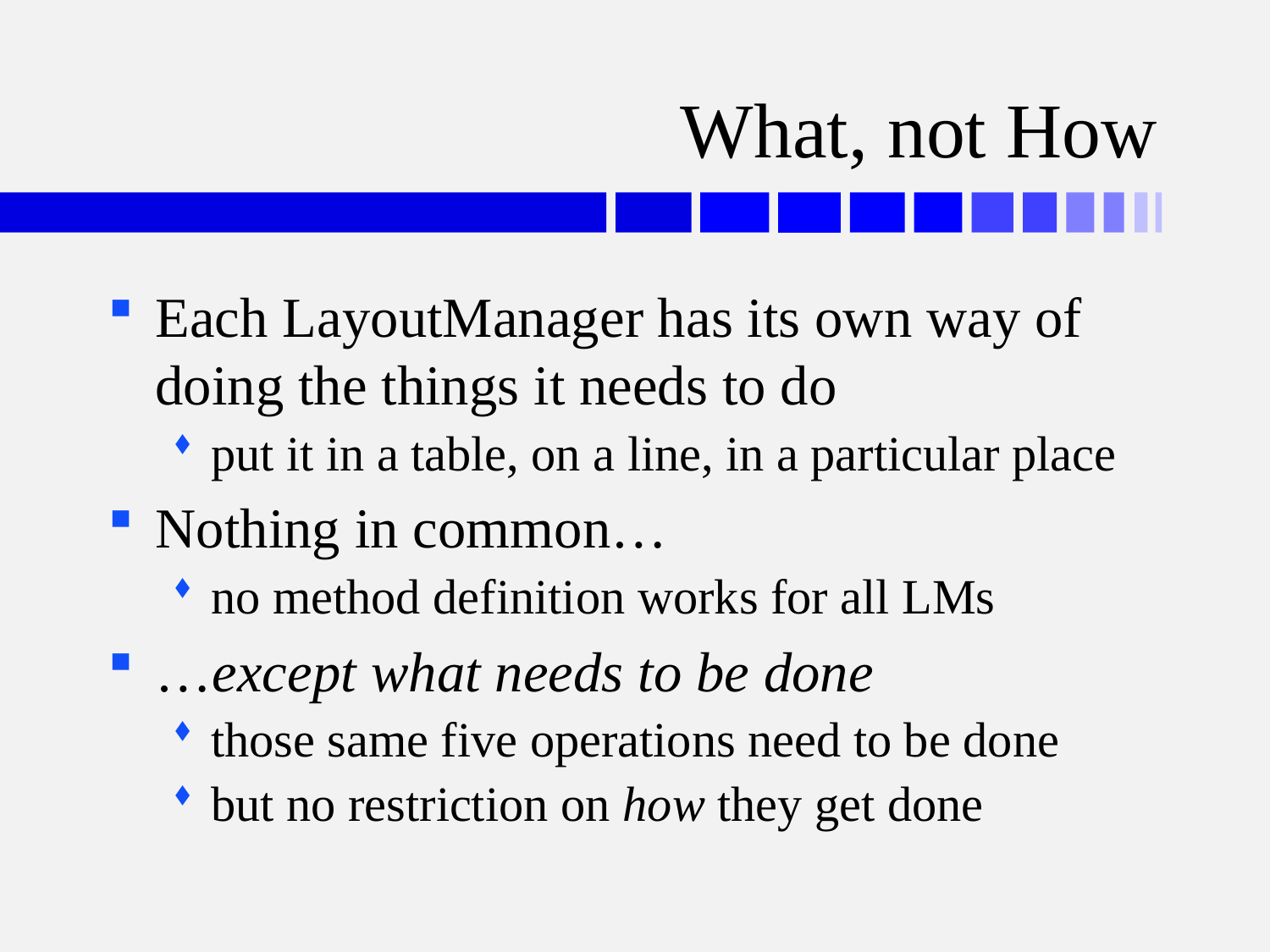

# What, not How
Each LayoutManager has its own way of doing the things it needs to do
put it in a table, on a line, in a particular place
Nothing in common…
no method definition works for all LMs
…except what needs to be done
those same five operations need to be done
but no restriction on how they get done